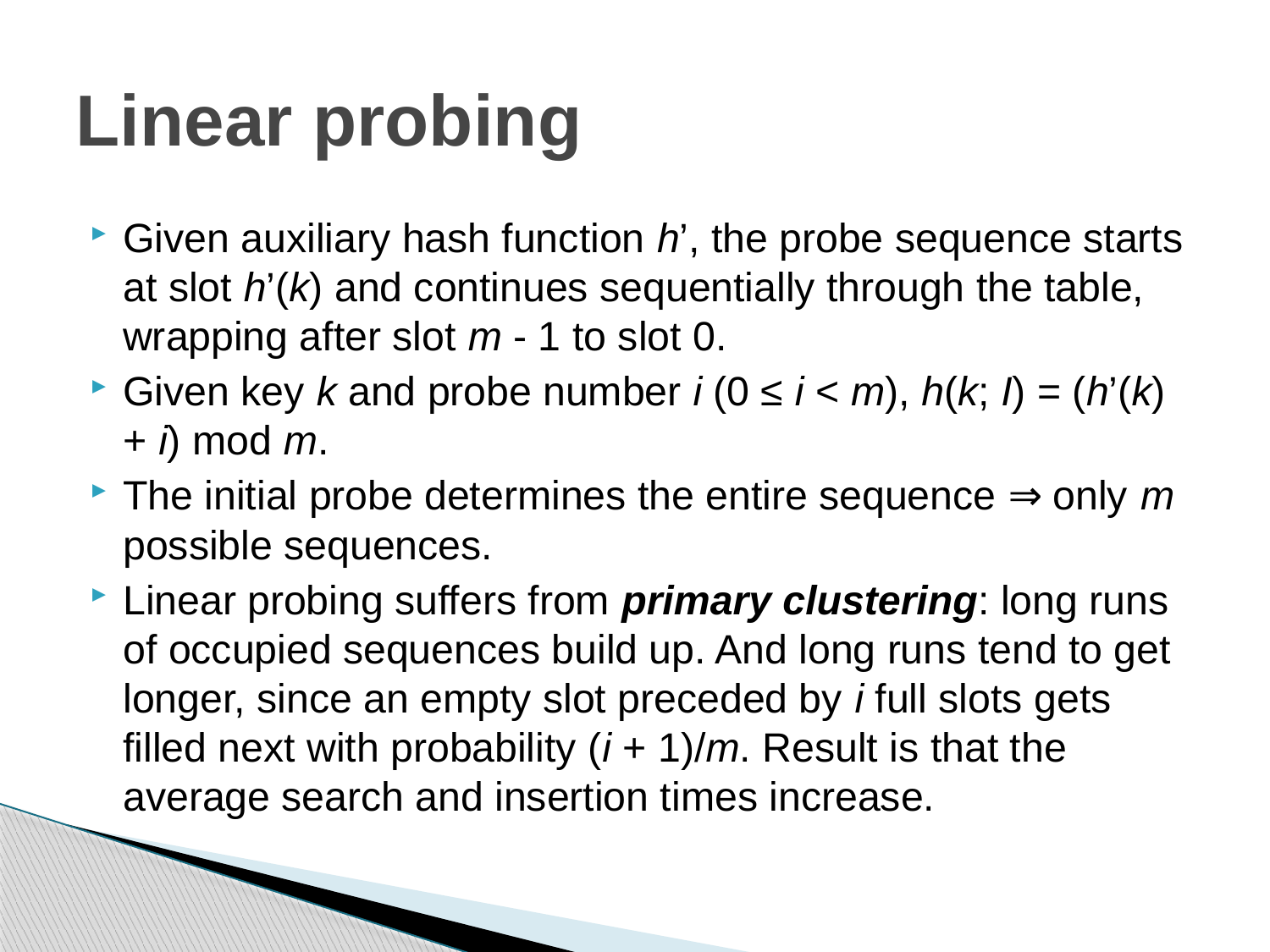

# Linear probing
Given auxiliary hash function h’, the probe sequence starts at slot h’(k) and continues sequentially through the table, wrapping after slot m - 1 to slot 0.
Given key k and probe number i (0 ≤ i < m), h(k; I) = (h’(k) + i) mod m.
The initial probe determines the entire sequence ⇒ only m possible sequences.
Linear probing suffers from primary clustering: long runs of occupied sequences build up. And long runs tend to get longer, since an empty slot preceded by i full slots gets filled next with probability (i + 1)/m. Result is that the average search and insertion times increase.